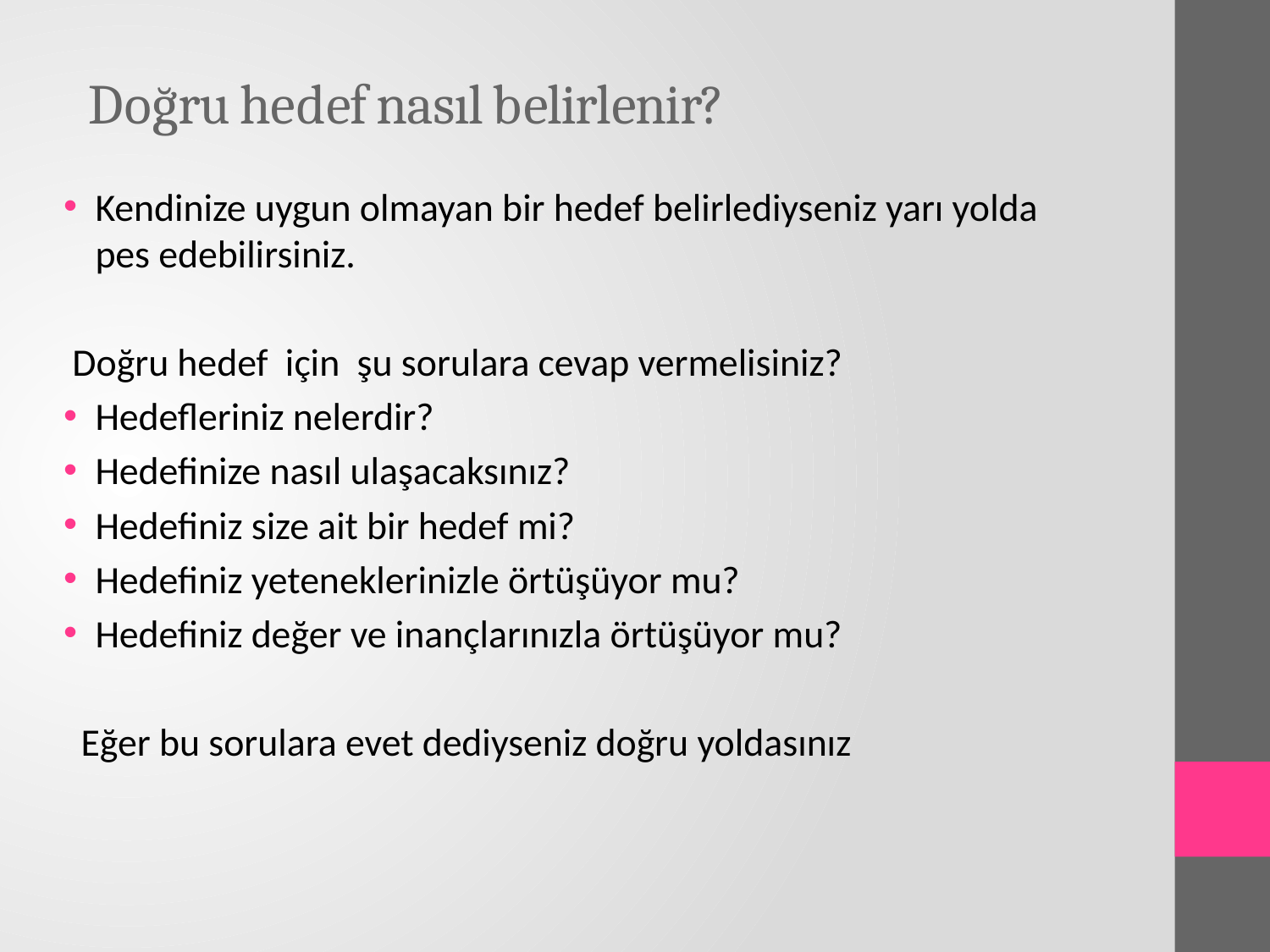

# Doğru hedef nasıl belirlenir?
Kendinize uygun olmayan bir hedef belirlediyseniz yarı yolda pes edebilirsiniz.

 Doğru hedef  için  şu sorulara cevap vermelisiniz?
Hedefleriniz nelerdir?
Hedefinize nasıl ulaşacaksınız?
Hedefiniz size ait bir hedef mi?
Hedefiniz yeteneklerinizle örtüşüyor mu?
Hedefiniz değer ve inançlarınızla örtüşüyor mu?

  Eğer bu sorulara evet dediyseniz doğru yoldasınız